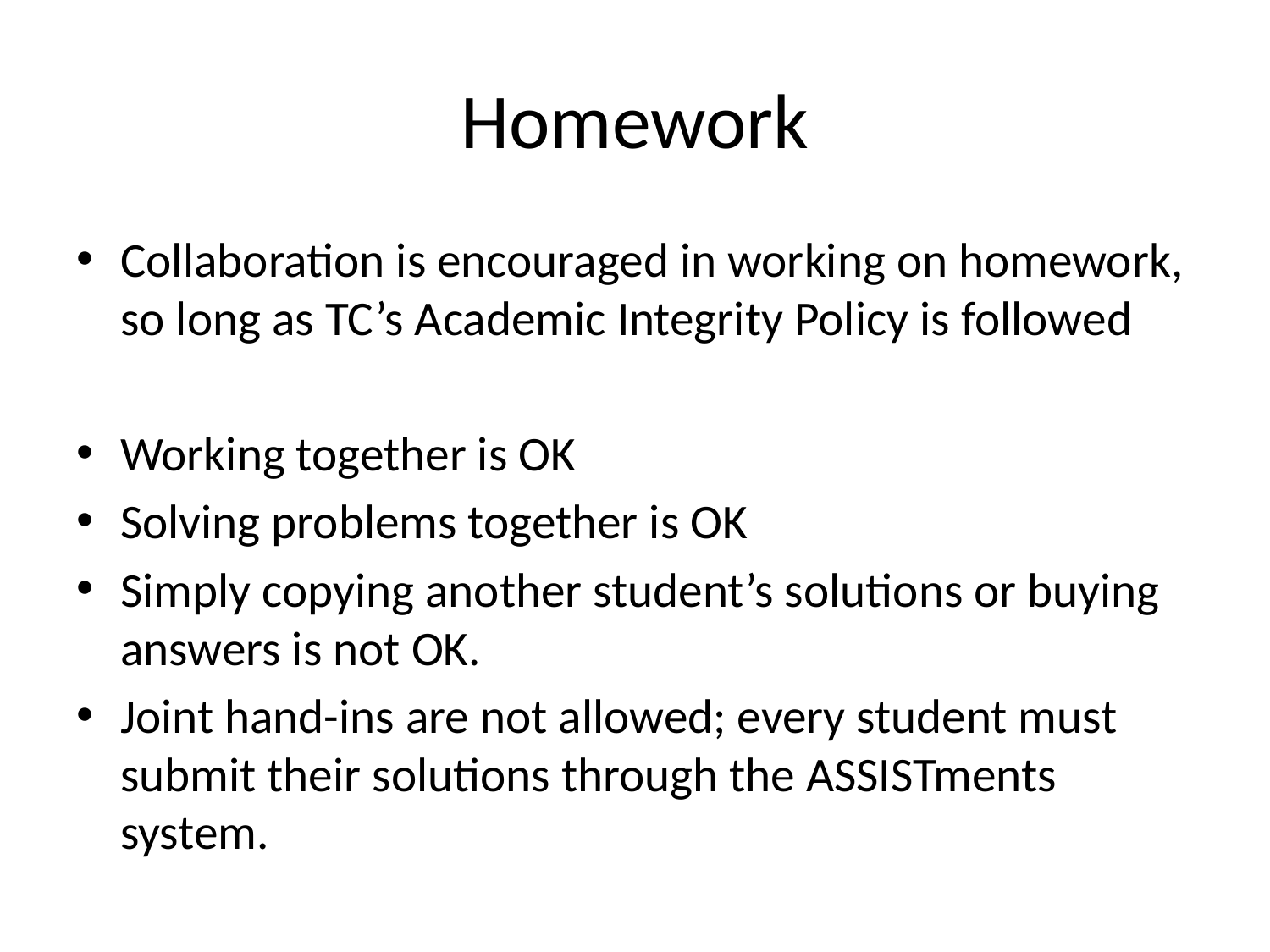

# Homework
Collaboration is encouraged in working on homework, so long as TC’s Academic Integrity Policy is followed

Working together is OK
Solving problems together is OK
Simply copying another student’s solutions or buying answers is not OK.
Joint hand-ins are not allowed; every student must submit their solutions through the ASSISTments system.